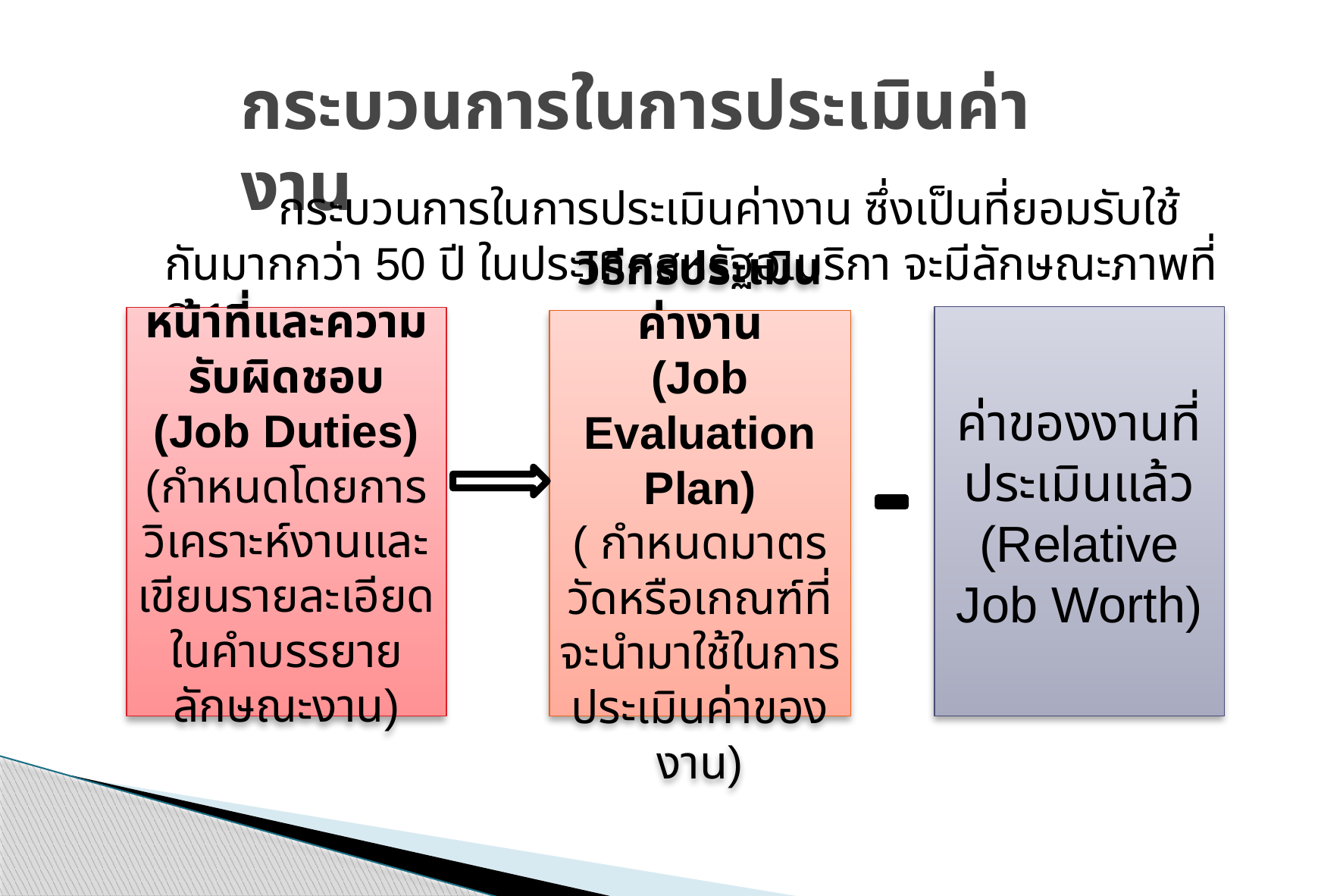

# กระบวนการในการประเมินค่างาน
	กระบวนการในการประเมินค่างาน ซึ่งเป็นที่ยอมรับใช้กันมากกว่า 50 ปี ในประเทศสหรัฐอเมริกา จะมีลักษณะภาพที่ 8.1
ค่าของงานที่ประเมินแล้ว
(Relative Job Worth)
หน้าที่และความรับผิดชอบ
(Job Duties)
(กำหนดโดยการวิเคราะห์งานและเขียนรายละเอียดในคำบรรยายลักษณะงาน)
วิธีกรประเมินค่างาน
(Job Evaluation Plan)
( กำหนดมาตรวัดหรือเกณฑ์ที่จะนำมาใช้ในการประเมินค่าของงาน)